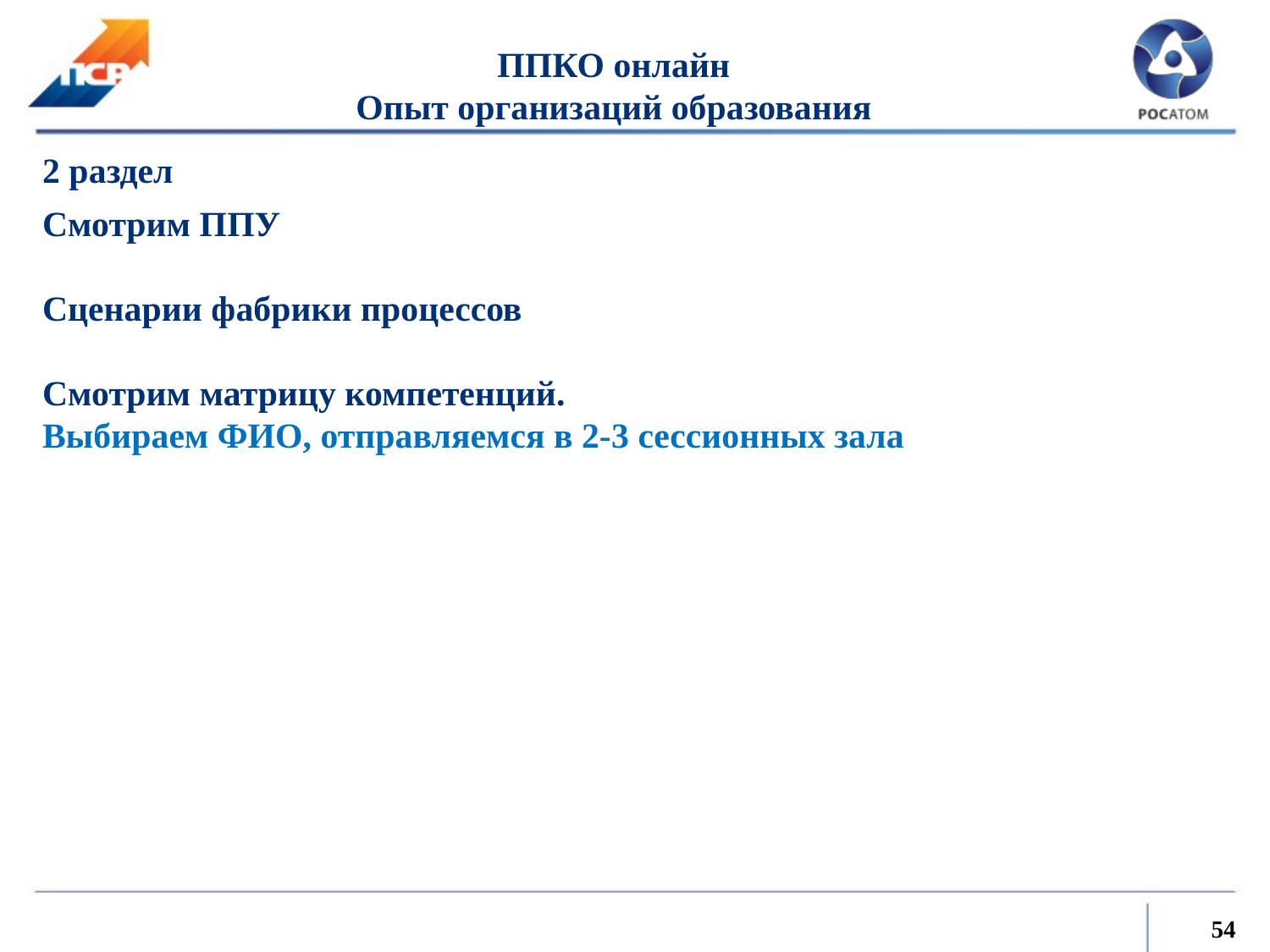

# ППКО онлайн Опыт организаций образования
2 раздел
Смотрим ППУ

Сценарии фабрики процессов

Смотрим матрицу компетенций.
Выбираем ФИО, отправляемся в 2-3 сессионных зала

54